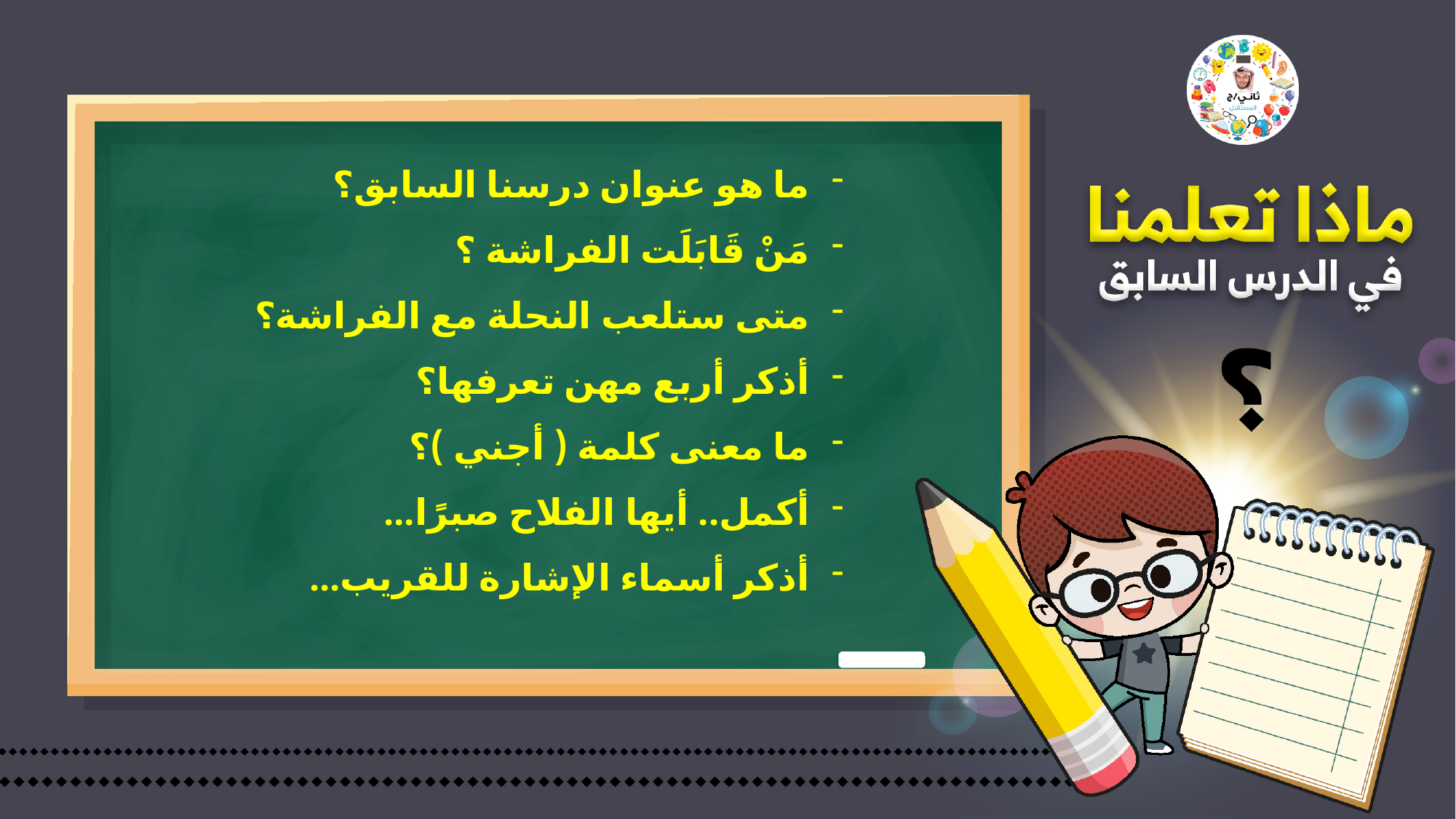

ما هو عنوان درسنا السابق؟
مَنْ قَابَلَت الفراشة ؟
متى ستلعب النحلة مع الفراشة؟
أذكر أربع مهن تعرفها؟
ما معنى كلمة ( أجني )؟
أكمل.. أيها الفلاح صبرًا...
أذكر أسماء الإشارة للقريب...